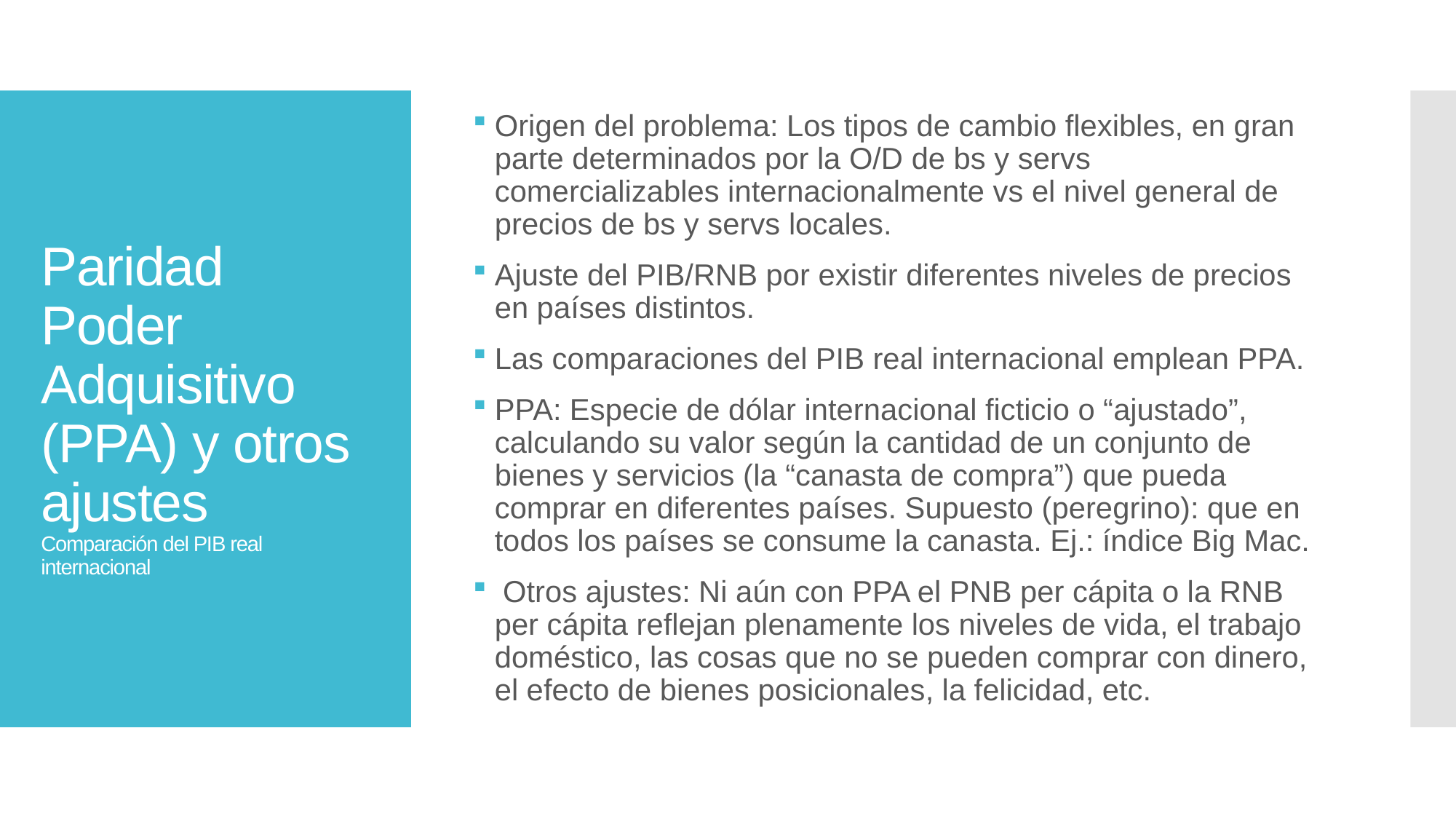

Origen del problema: Los tipos de cambio flexibles, en gran parte determinados por la O/D de bs y servs comercializables internacionalmente vs el nivel general de precios de bs y servs locales.
Ajuste del PIB/RNB por existir diferentes niveles de precios en países distintos.
Las comparaciones del PIB real internacional emplean PPA.
PPA: Especie de dólar internacional ficticio o “ajustado”, calculando su valor según la cantidad de un conjunto de bienes y servicios (la “canasta de compra”) que pueda comprar en diferentes países. Supuesto (peregrino): que en todos los países se consume la canasta. Ej.: índice Big Mac.
 Otros ajustes: Ni aún con PPA el PNB per cápita o la RNB per cápita reflejan plenamente los niveles de vida, el trabajo doméstico, las cosas que no se pueden comprar con dinero, el efecto de bienes posicionales, la felicidad, etc.
# Paridad Poder Adquisitivo (PPA) y otros ajustes Comparación del PIB real internacional